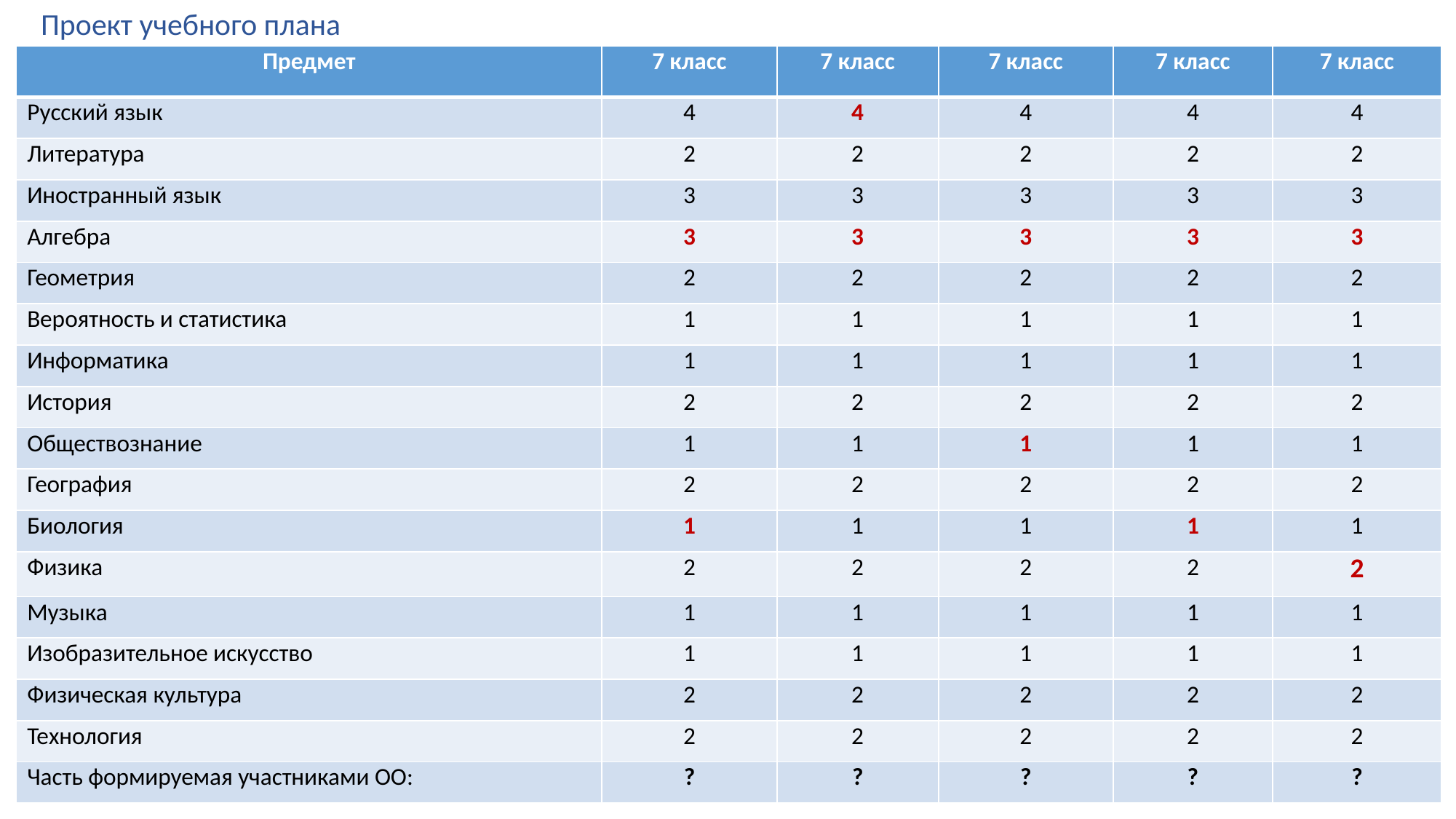

# Проект учебного плана
| Предмет | 7 класс | 7 класс | 7 класс | 7 класс | 7 класс |
| --- | --- | --- | --- | --- | --- |
| Русский язык | 4 | 4 | 4 | 4 | 4 |
| Литература | 2 | 2 | 2 | 2 | 2 |
| Иностранный язык | 3 | 3 | 3 | 3 | 3 |
| Алгебра | 3 | 3 | 3 | 3 | 3 |
| Геометрия | 2 | 2 | 2 | 2 | 2 |
| Вероятность и статистика | 1 | 1 | 1 | 1 | 1 |
| Информатика | 1 | 1 | 1 | 1 | 1 |
| История | 2 | 2 | 2 | 2 | 2 |
| Обществознание | 1 | 1 | 1 | 1 | 1 |
| География | 2 | 2 | 2 | 2 | 2 |
| Биология | 1 | 1 | 1 | 1 | 1 |
| Физика | 2 | 2 | 2 | 2 | 2 |
| Музыка | 1 | 1 | 1 | 1 | 1 |
| Изобразительное искусство | 1 | 1 | 1 | 1 | 1 |
| Физическая культура | 2 | 2 | 2 | 2 | 2 |
| Технология | 2 | 2 | 2 | 2 | 2 |
| Часть формируемая участниками ОО: | ? | ? | ? | ? | ? |